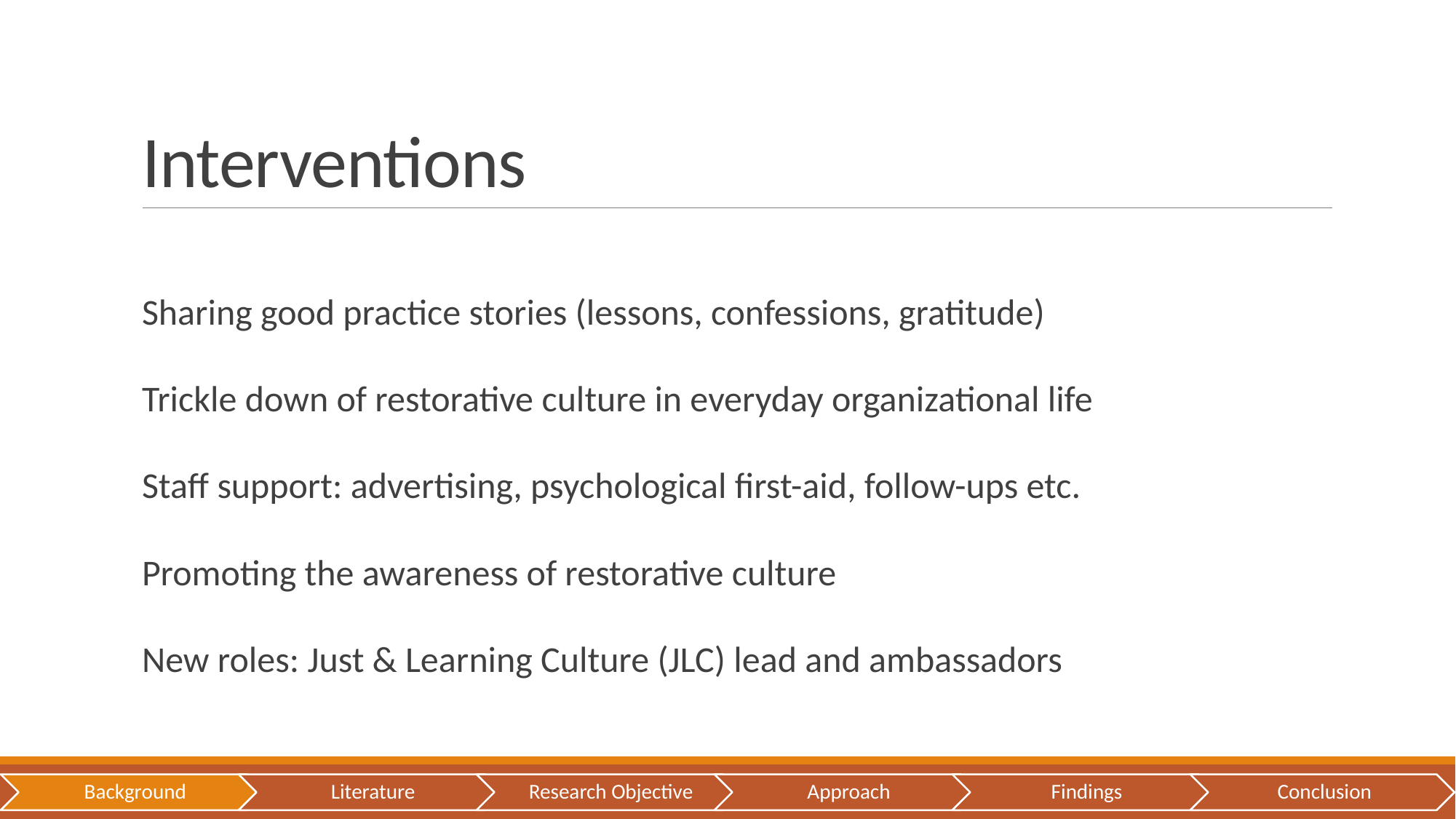

# Interventions
Sharing good practice stories (lessons, confessions, gratitude)
Trickle down of restorative culture in everyday organizational life
Staff support: advertising, psychological first-aid, follow-ups etc.
Promoting the awareness of restorative culture
New roles: Just & Learning Culture (JLC) lead and ambassadors

Background
Literature
Research Objective
Approach
Findings
Conclusion